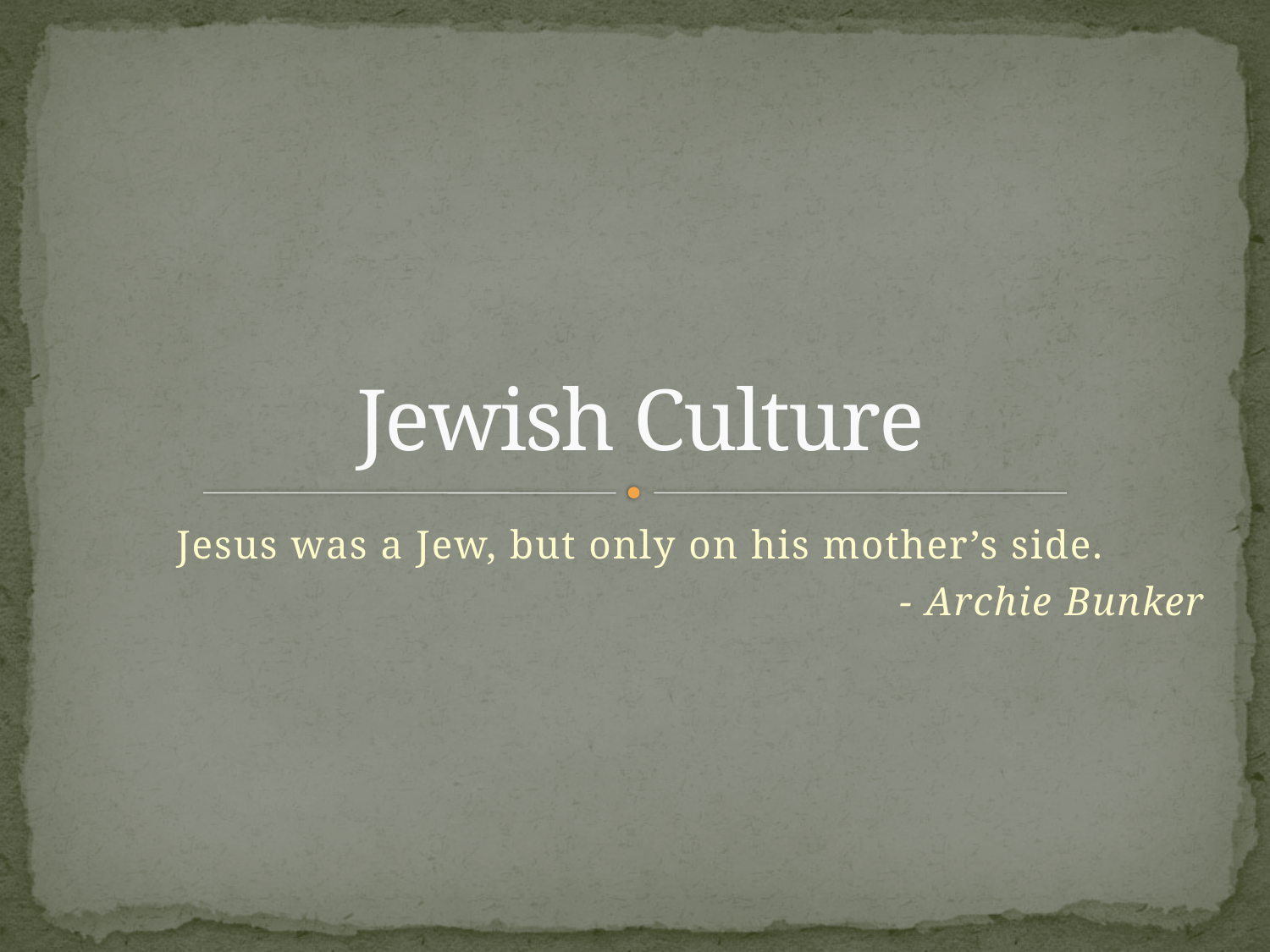

# Jewish Culture
Jesus was a Jew, but only on his mother’s side.
 - Archie Bunker